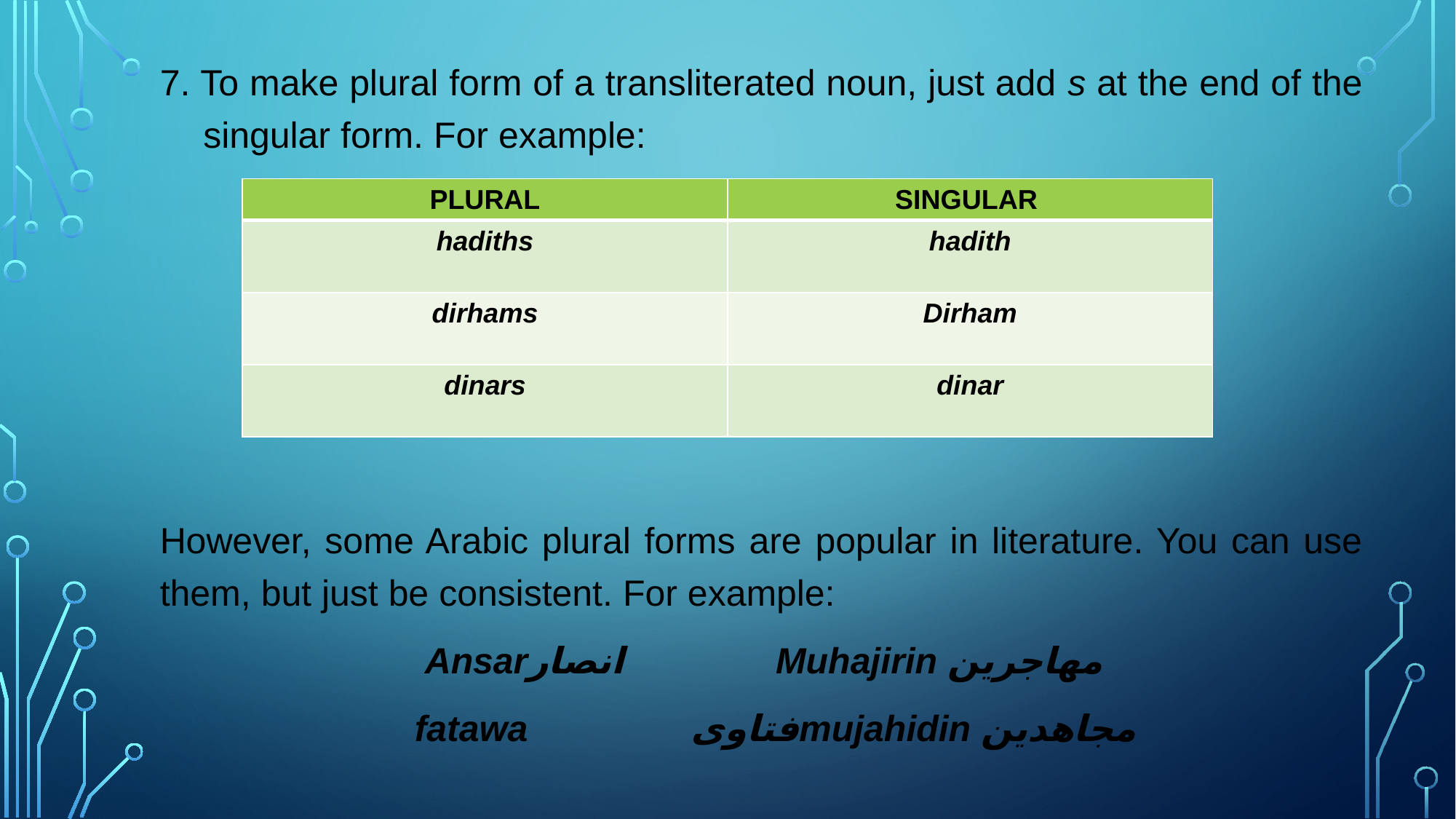

7. To make plural form of a transliterated noun, just add s at the end of the singular form. For example:

However, some Arabic plural forms are popular in literature. You can use them, but just be consistent. For example:
                          Ansarانصار                Muhajirin مهاجرين
                         fatawa                فتاوىmujahidin مجاهدين
| PLURAL | SINGULAR |
| --- | --- |
| hadiths | hadith |
| dirhams | Dirham |
| dinars | dinar |